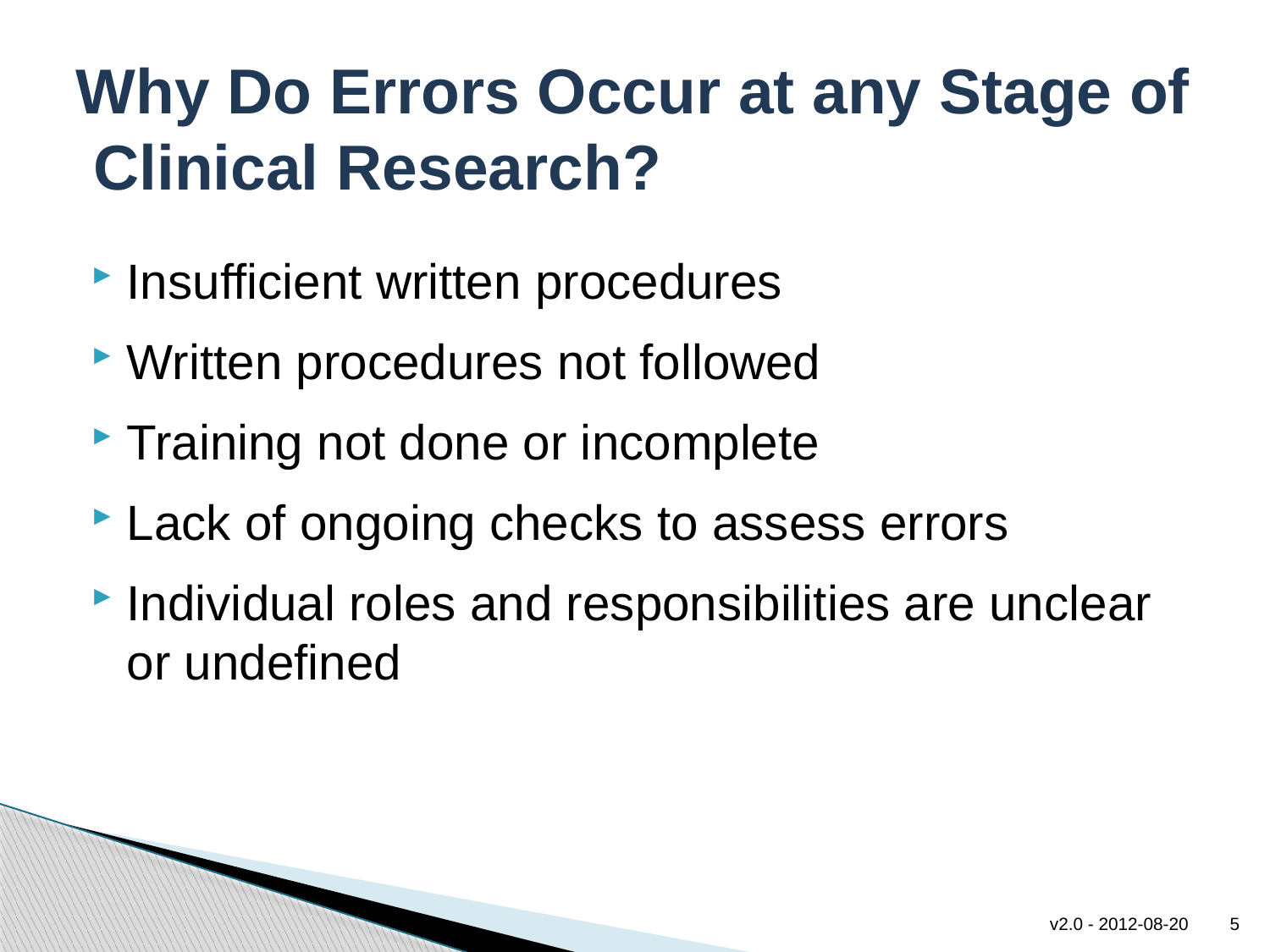

Why Do Errors Occur at any Stage of  Clinical Research?
Insufficient written procedures
Written procedures not followed
Training not done or incomplete
Lack of ongoing checks to assess errors
Individual roles and responsibilities are unclear or undefined
v2.0 - 2012-08-20
5